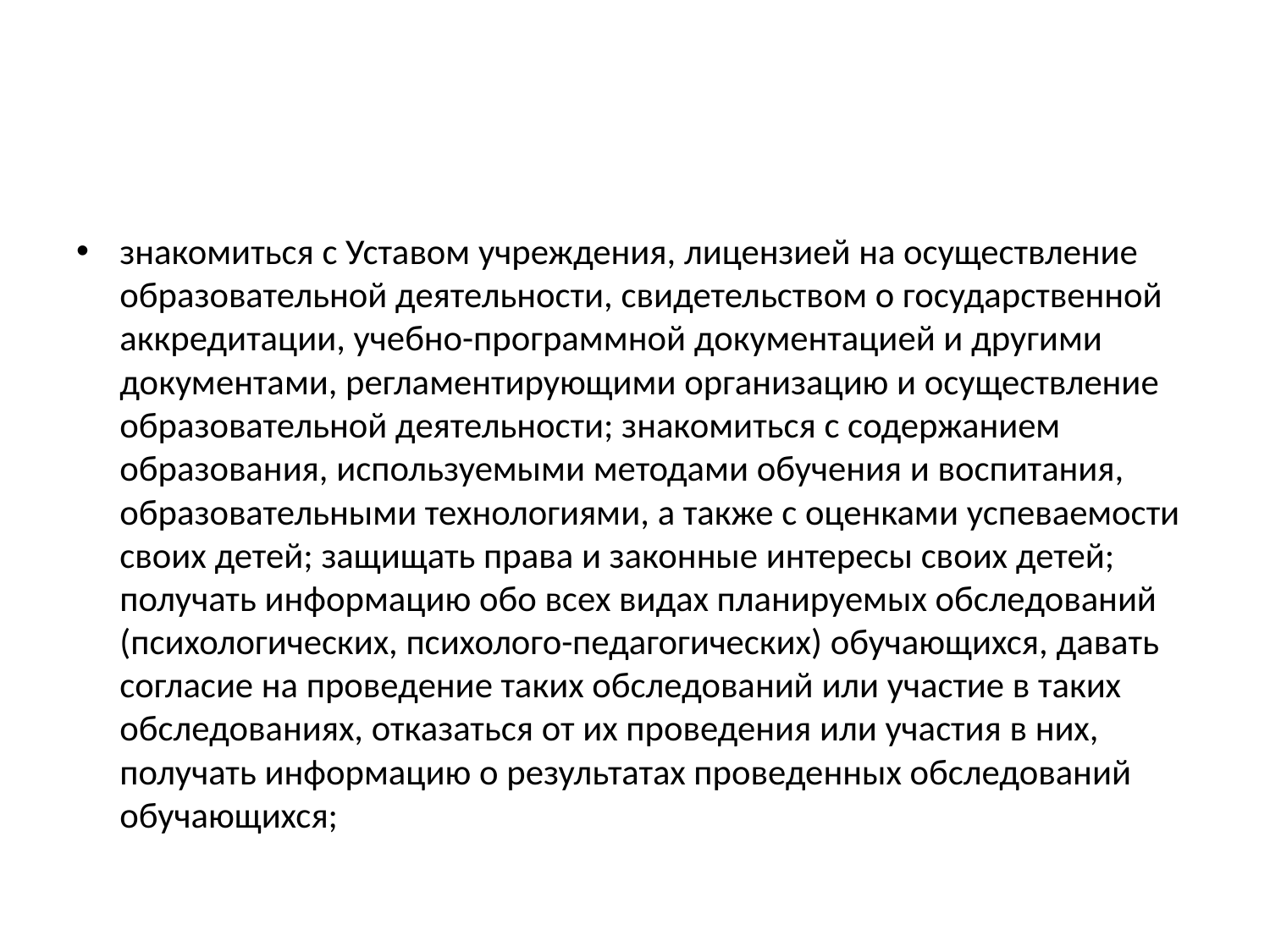

#
знакомиться с Уставом учреждения, лицензией на осуществление образовательной деятельности, свидетельством о государственной аккредитации, учебно-программной документацией и другими документами, регламентирующими организацию и осуществление образовательной деятельности; знакомиться с содержанием образования, используемыми методами обучения и воспитания, образовательными технологиями, а также с оценками успеваемости своих детей; защищать права и законные интересы своих детей; получать информацию обо всех видах планируемых обследований (психологических, психолого-педагогических) обучающихся, давать согласие на проведение таких обследований или участие в таких обследованиях, отказаться от их проведения или участия в них, получать информацию о результатах проведенных обследований обучающихся;